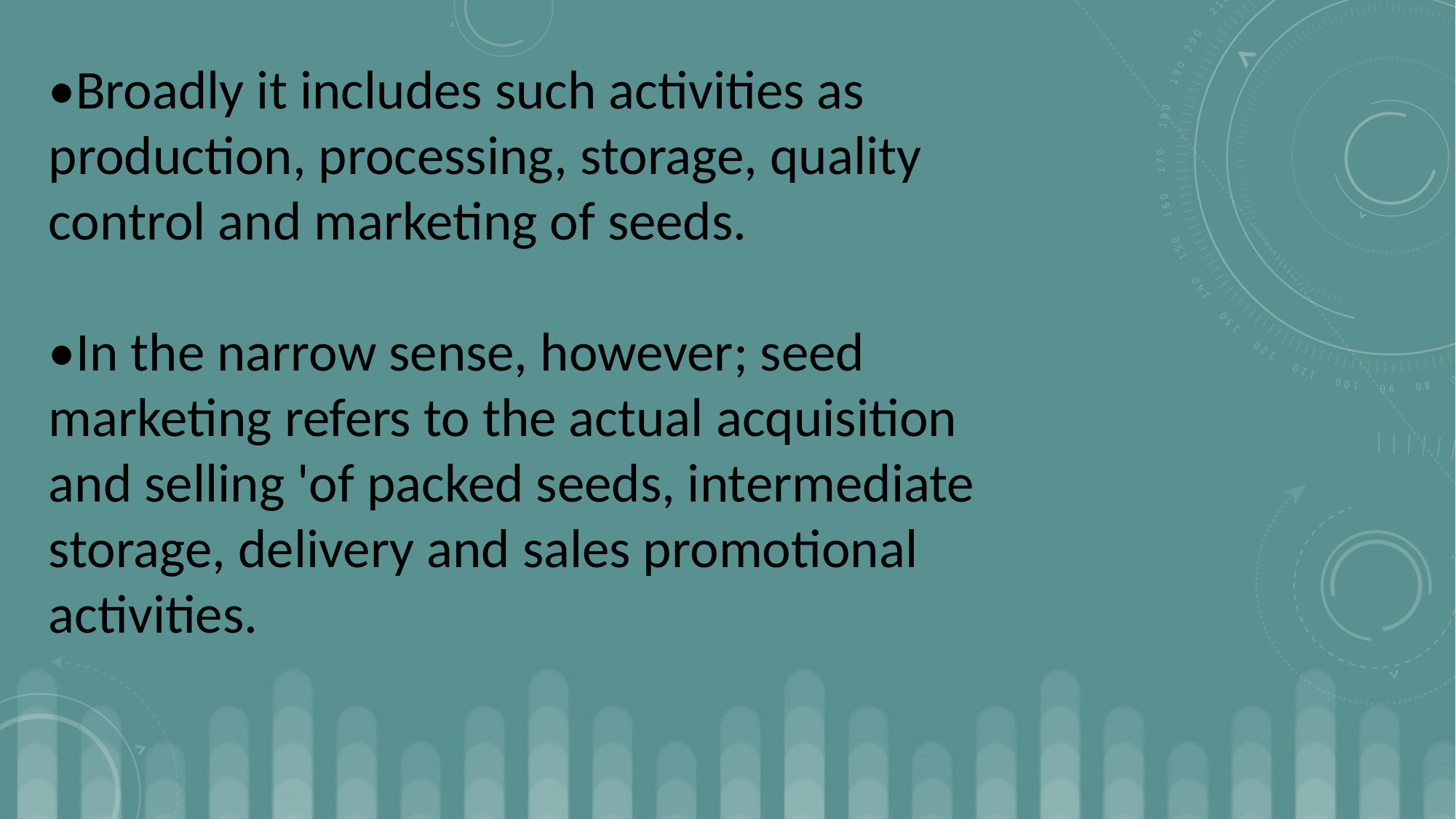

•Broadly it includes such activities as production, processing, storage, quality control and marketing of seeds.

•In the narrow sense, however; seed marketing refers to the actual acquisition and selling 'of packed seeds, intermediate storage, delivery and sales promotional activities.